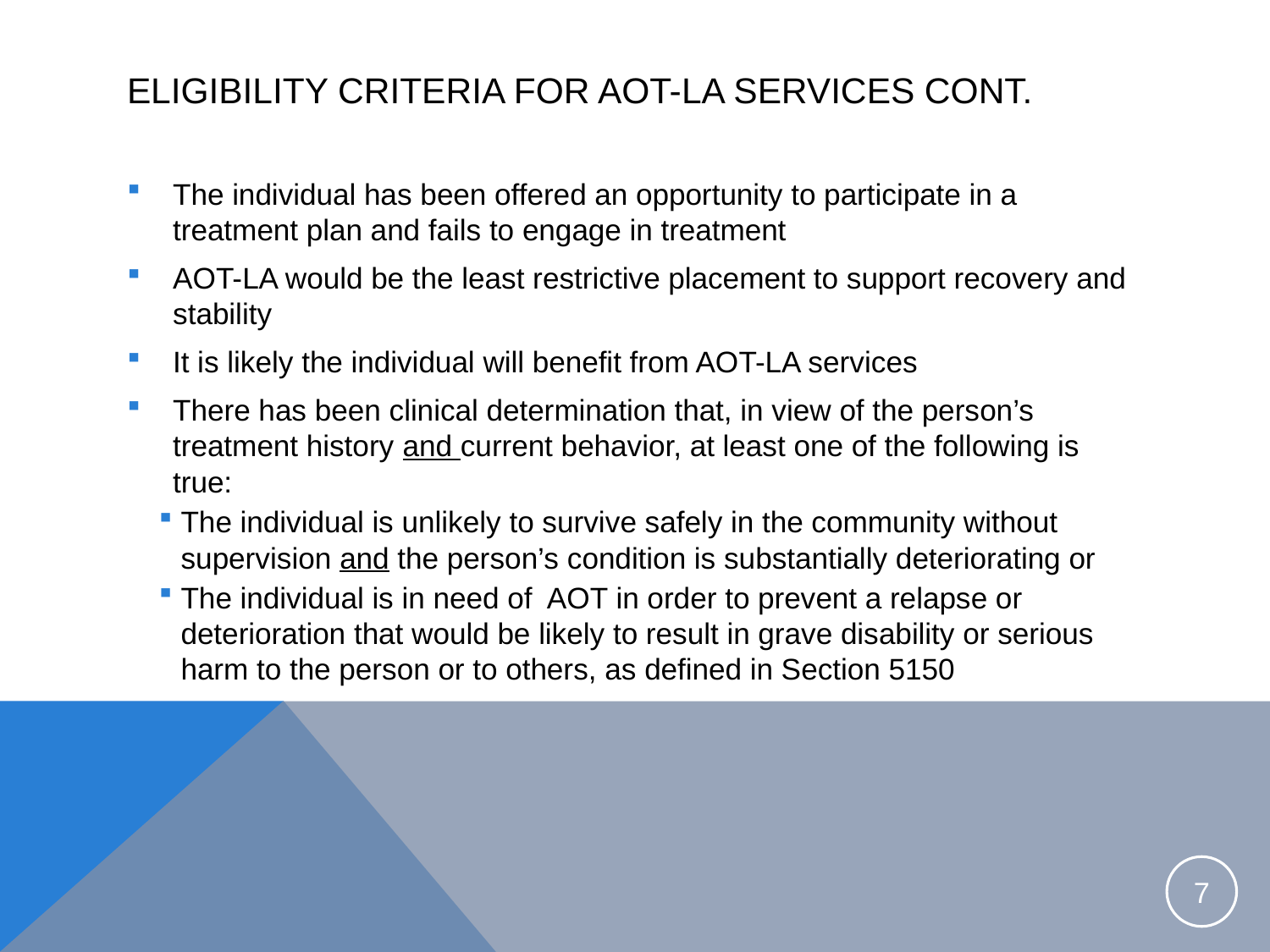

# Eligibility criteria for AOT-LA Services Cont.
The individual has been offered an opportunity to participate in a treatment plan and fails to engage in treatment
AOT-LA would be the least restrictive placement to support recovery and stability
It is likely the individual will benefit from AOT-LA services
There has been clinical determination that, in view of the person’s treatment history and current behavior, at least one of the following is true:
The individual is unlikely to survive safely in the community without supervision and the person’s condition is substantially deteriorating or
The individual is in need of  AOT in order to prevent a relapse or deterioration that would be likely to result in grave disability or serious harm to the person or to others, as defined in Section 5150

7